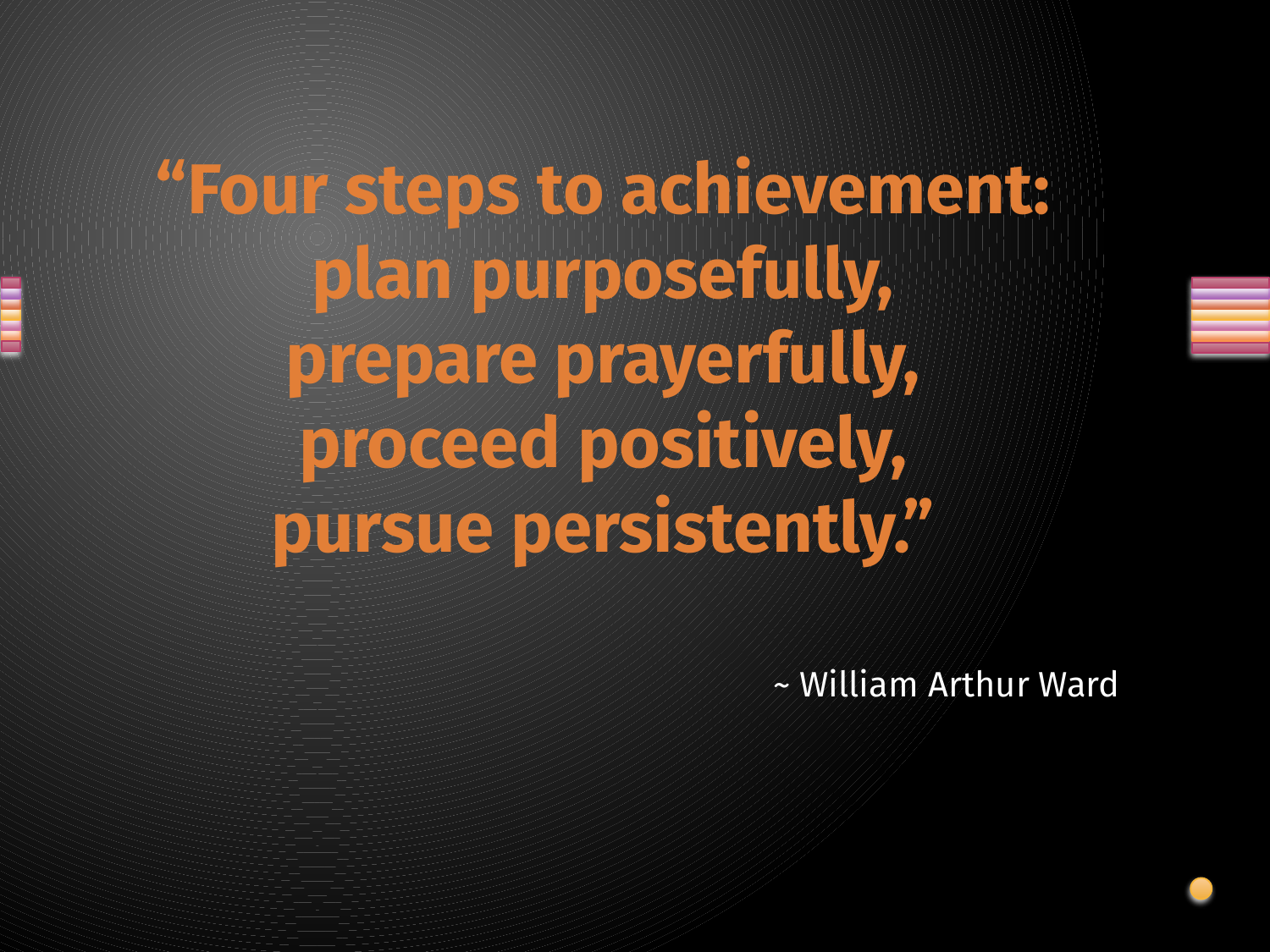

# “Four steps to achievement: plan purposefully, prepare prayerfully, proceed positively, pursue persistently.”
~ William Arthur Ward